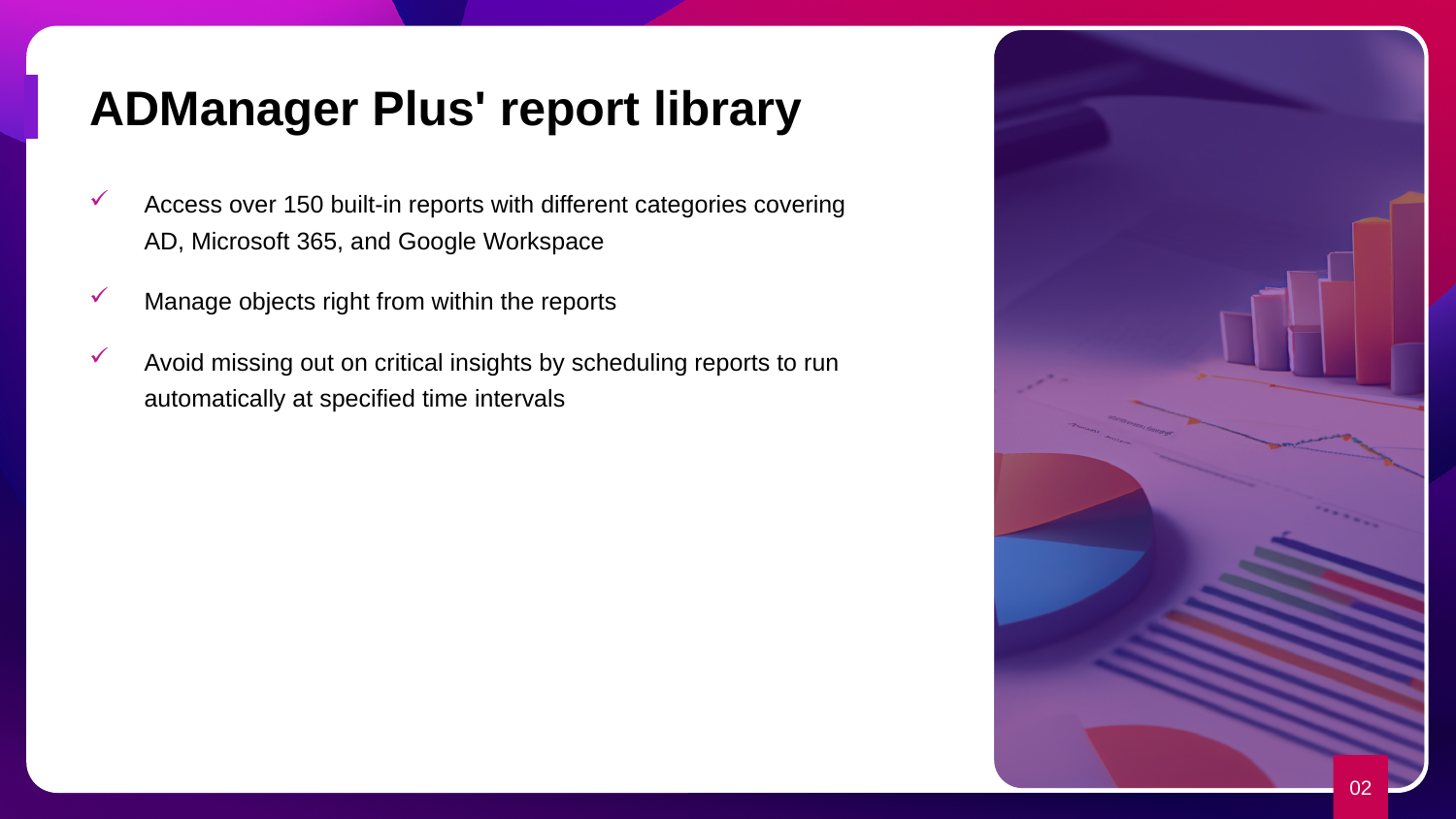

# ADManager Plus' report library

Access over 150 built-in reports with different categories covering AD, Microsoft 365, and Google Workspace
Manage objects right from within the reports
Avoid missing out on critical insights by scheduling reports to run automatically at specified time intervals

02